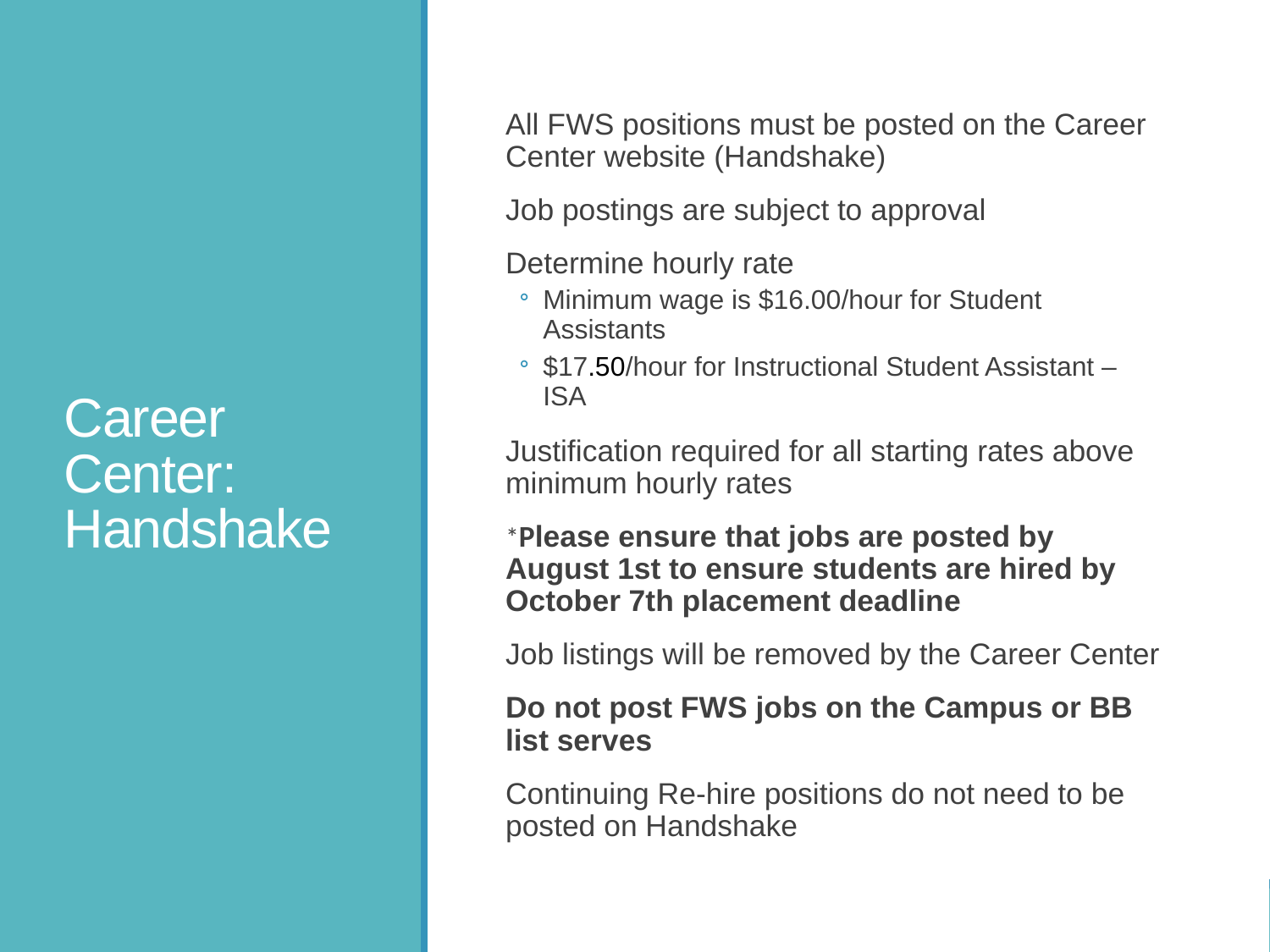

# Career Center:  Handshake
All FWS positions must be posted on the Career Center website (Handshake)
Job postings are subject to approval
Determine hourly rate
Minimum wage is $16.00/hour for Student Assistants
$17.50/hour for Instructional Student Assistant – ISA
Justification required for all starting rates above minimum hourly rates
*Please ensure that jobs are posted by August 1st to ensure students are hired by October 7th placement deadline
Job listings will be removed by the Career Center
Do not post FWS jobs on the Campus or BB list serves
Continuing Re-hire positions do not need to be posted on Handshake